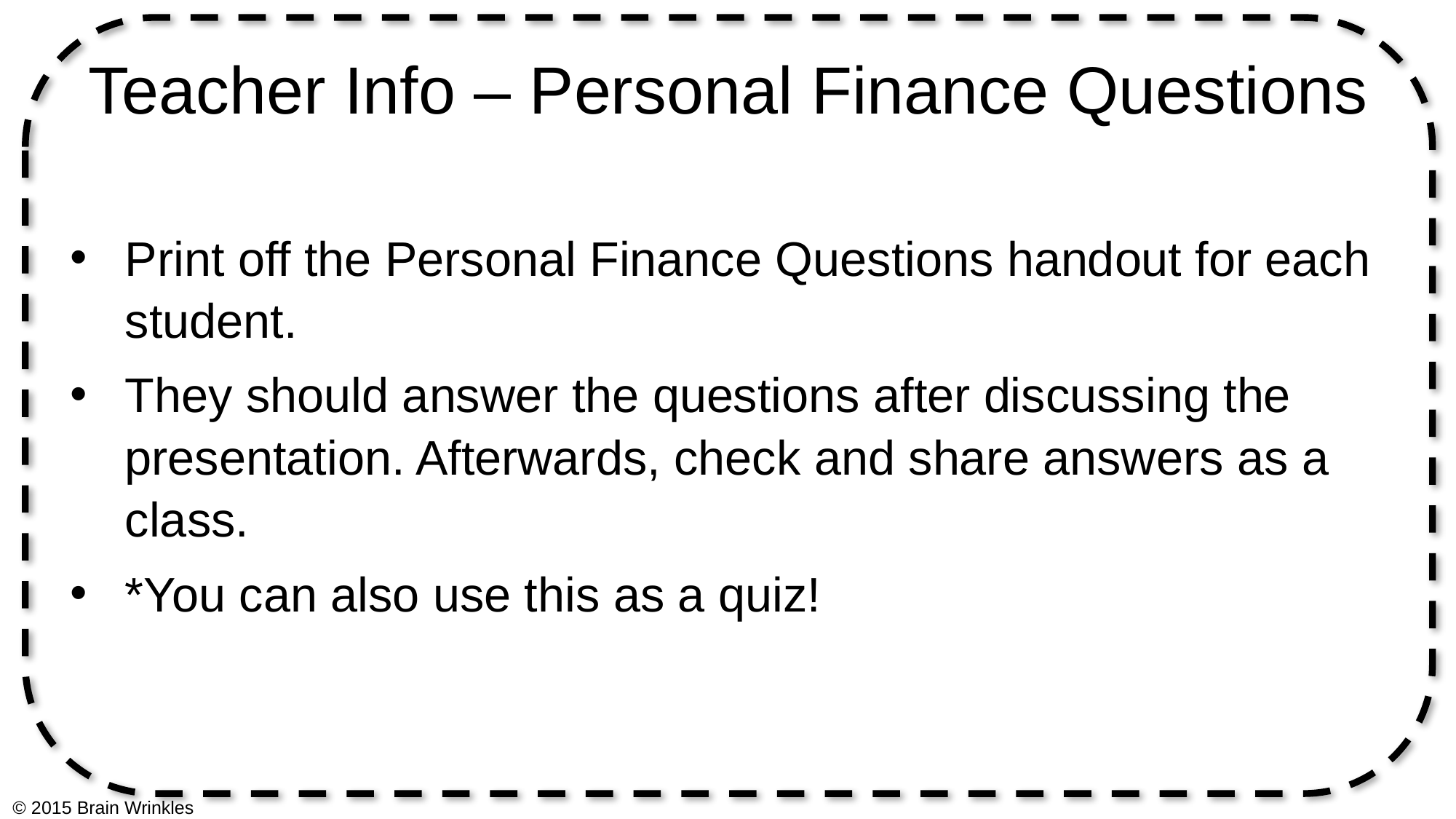

Teacher Info – Personal Finance Questions

Print off the Personal Finance Questions handout for each student.
They should answer the questions after discussing the presentation. Afterwards, check and share answers as a class.
*You can also use this as a quiz!

© 2015 Brain Wrinkles